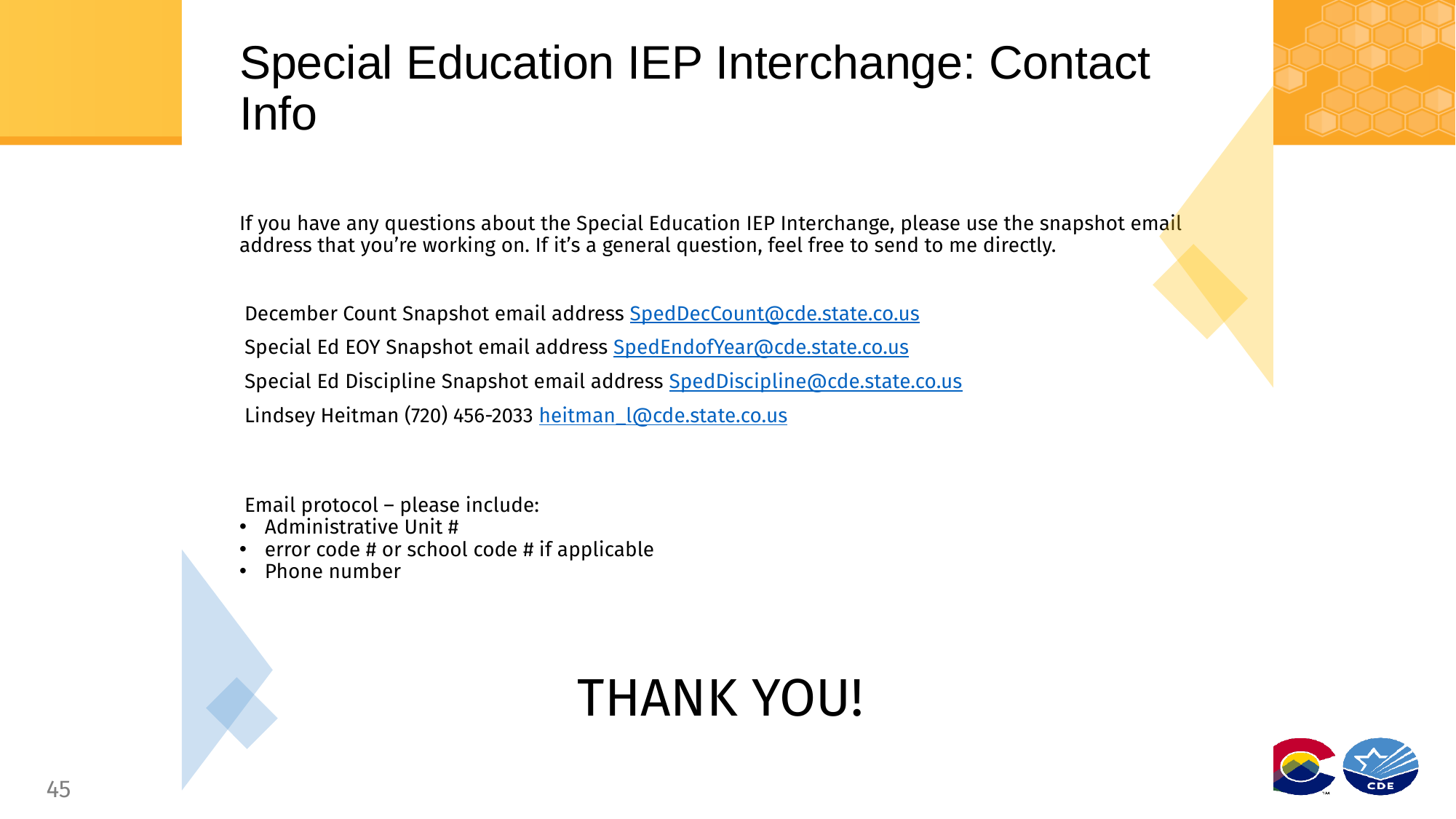

# Special Education IEP Interchange: Contact Info

If you have any questions about the Special Education IEP Interchange, please use the snapshot email address that you’re working on. If it’s a general question, feel free to send to me directly.

December Count Snapshot email address SpedDecCount@cde.state.co.us
Special Ed EOY Snapshot email address SpedEndofYear@cde.state.co.us
Special Ed Discipline Snapshot email address SpedDiscipline@cde.state.co.us
Lindsey Heitman (720) 456-2033 heitman_l@cde.state.co.us

Email protocol – please include:
Administrative Unit #
error code # or school code # if applicable
Phone number

THANK YOU!

45